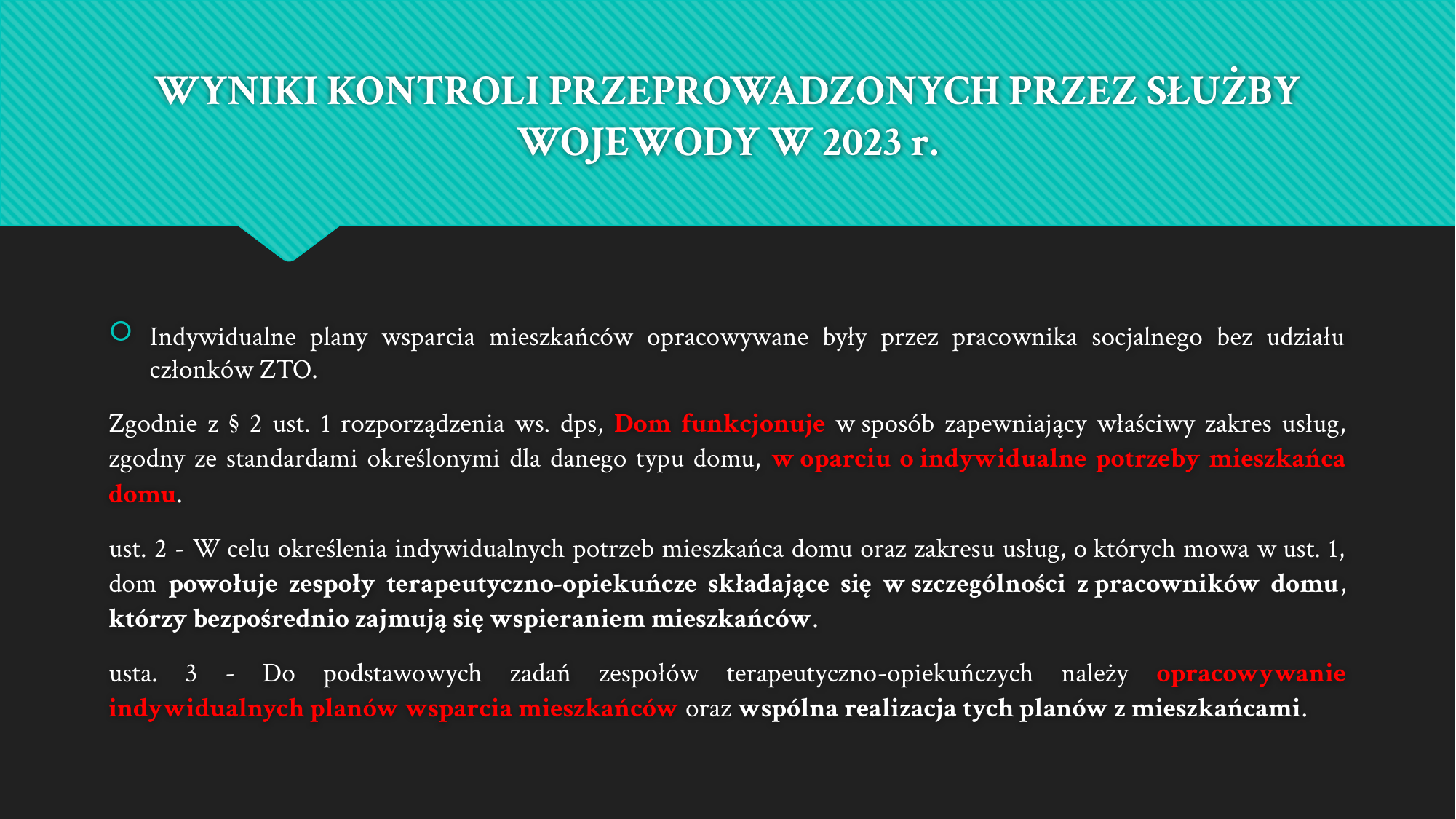

# WYNIKI KONTROLI PRZEPROWADZONYCH PRZEZ SŁUŻBY WOJEWODY W 2023 r.

Indywidualne plany wsparcia mieszkańców opracowywane były przez pracownika socjalnego bez udziału członków ZTO.
Zgodnie z § 2 ust. 1 rozporządzenia ws. dps, Dom funkcjonuje w sposób zapewniający właściwy zakres usług, zgodny ze standardami określonymi dla danego typu domu, w oparciu o indywidualne potrzeby mieszkańca domu.
ust. 2 - W celu określenia indywidualnych potrzeb mieszkańca domu oraz zakresu usług, o których mowa w ust. 1, dom powołuje zespoły terapeutyczno-opiekuńcze składające się w szczególności z pracowników domu, którzy bezpośrednio zajmują się wspieraniem mieszkańców.
usta. 3 - Do podstawowych zadań zespołów terapeutyczno-opiekuńczych należy opracowywanie indywidualnych planów wsparcia mieszkańców oraz wspólna realizacja tych planów z mieszkańcami.